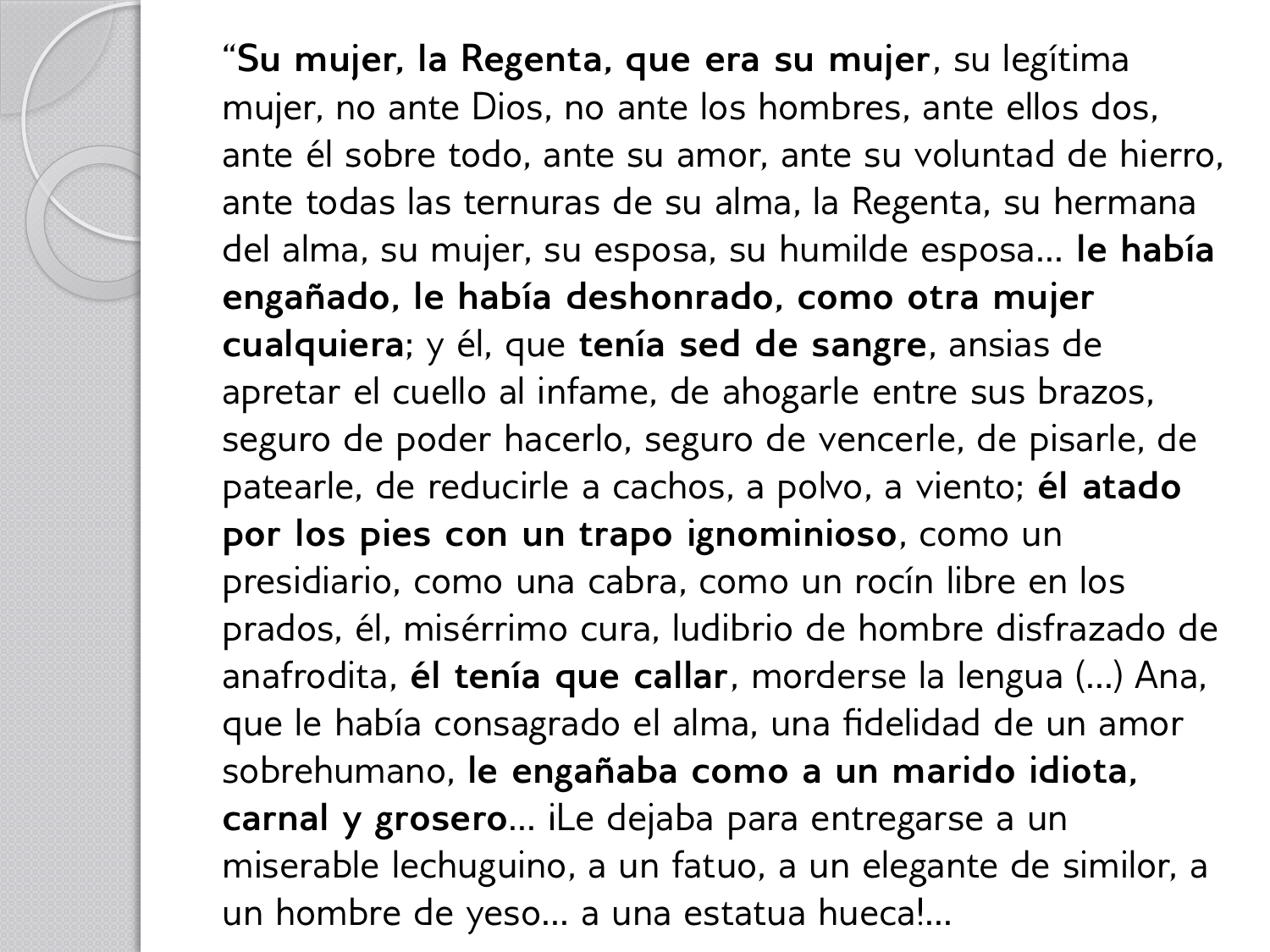

“Su mujer, la Regenta, que era su mujer, su legítima mujer, no ante Dios, no ante los hombres, ante ellos dos, ante él sobre todo, ante su amor, ante su voluntad de hierro, ante todas las ternuras de su alma, la Regenta, su hermana del alma, su mujer, su esposa, su humilde esposa... le había engañado, le había deshonrado, como otra mujer cualquiera; y él, que tenía sed de sangre, ansias de apretar el cuello al infame, de ahogarle entre sus brazos, seguro de poder hacerlo, seguro de vencerle, de pisarle, de patearle, de reducirle a cachos, a polvo, a viento; él atado por los pies con un trapo ignominioso, como un presidiario, como una cabra, como un rocín libre en los prados, él, misérrimo cura, ludibrio de hombre disfrazado de anafrodita, él tenía que callar, morderse la lengua (...) Ana, que le había consagrado el alma, una fidelidad de un amor sobrehumano, le engañaba como a un marido idiota, carnal y grosero... ¡Le dejaba para entregarse a un miserable lechuguino, a un fatuo, a un elegante de similor, a un hombre de yeso... a una estatua hueca!...